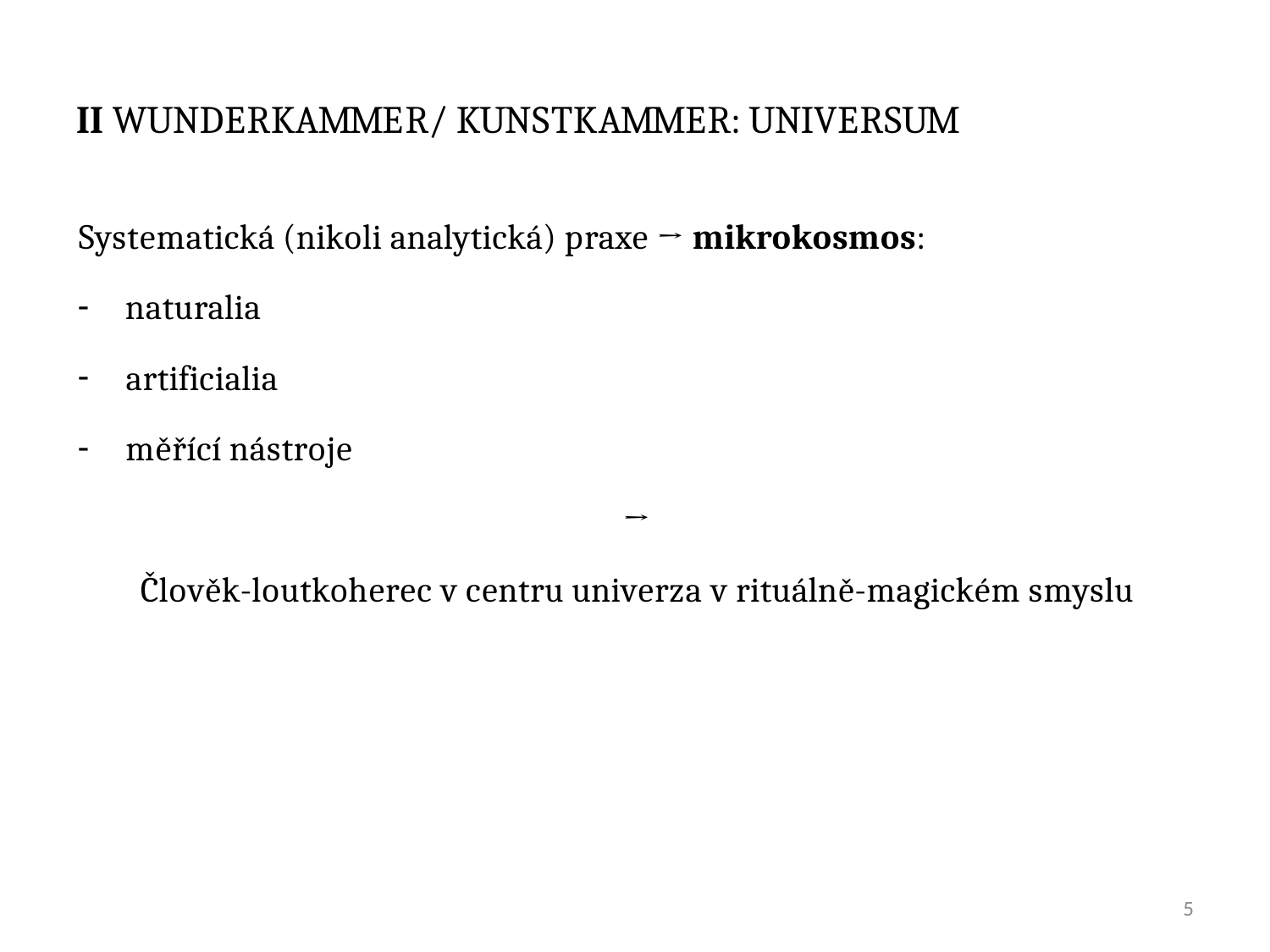

# II Wunderkammer/ Kunstkammer: Universum
Systematická (nikoli analytická) praxe → mikrokosmos:
naturalia
artificialia
měřící nástroje
→
Člověk-loutkoherec v centru univerza v rituálně-magickém smyslu
5